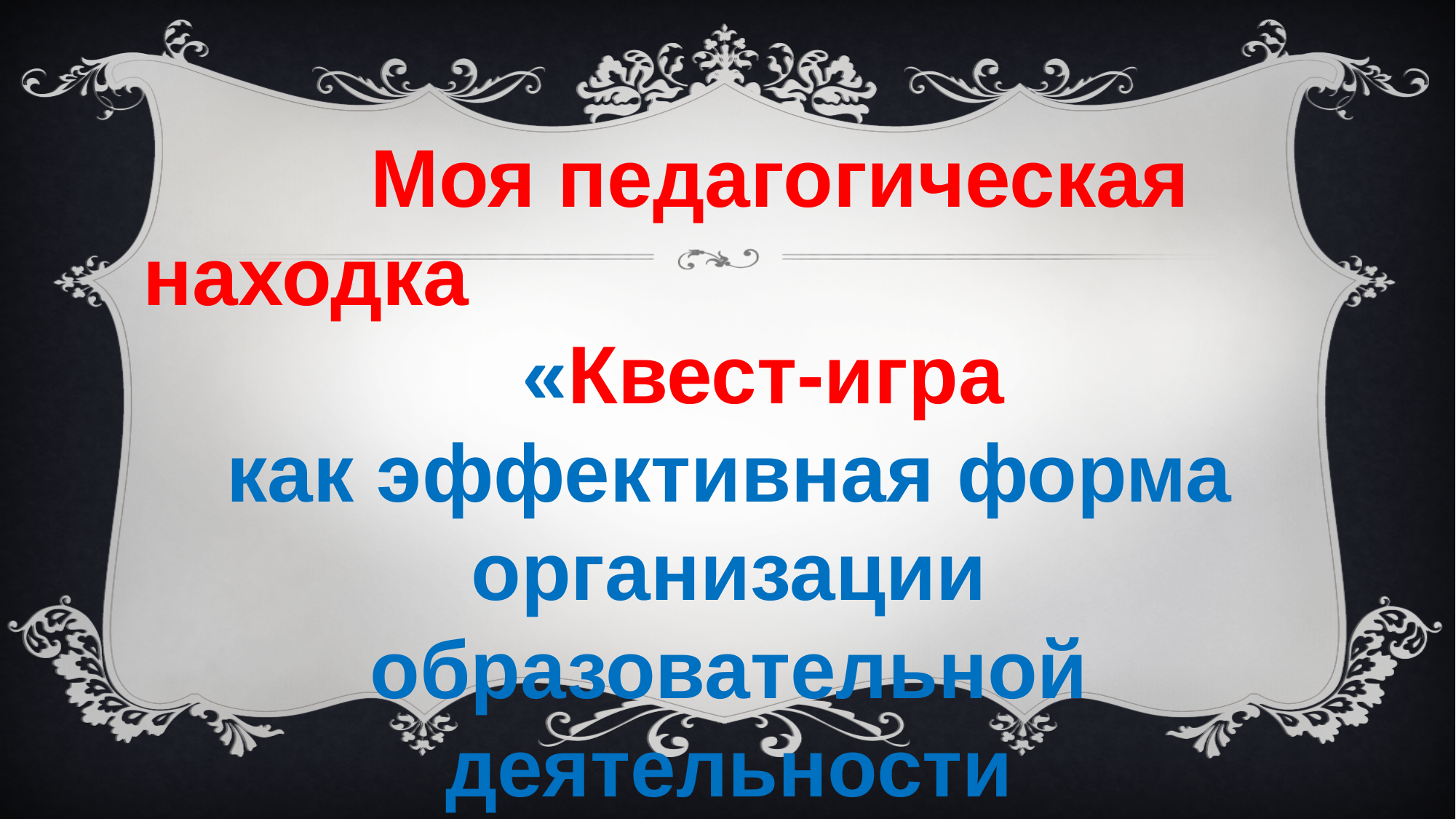

Моя педагогическая находка
    «Квест-игра
как эффективная форма организации образовательной деятельности дошкольника»